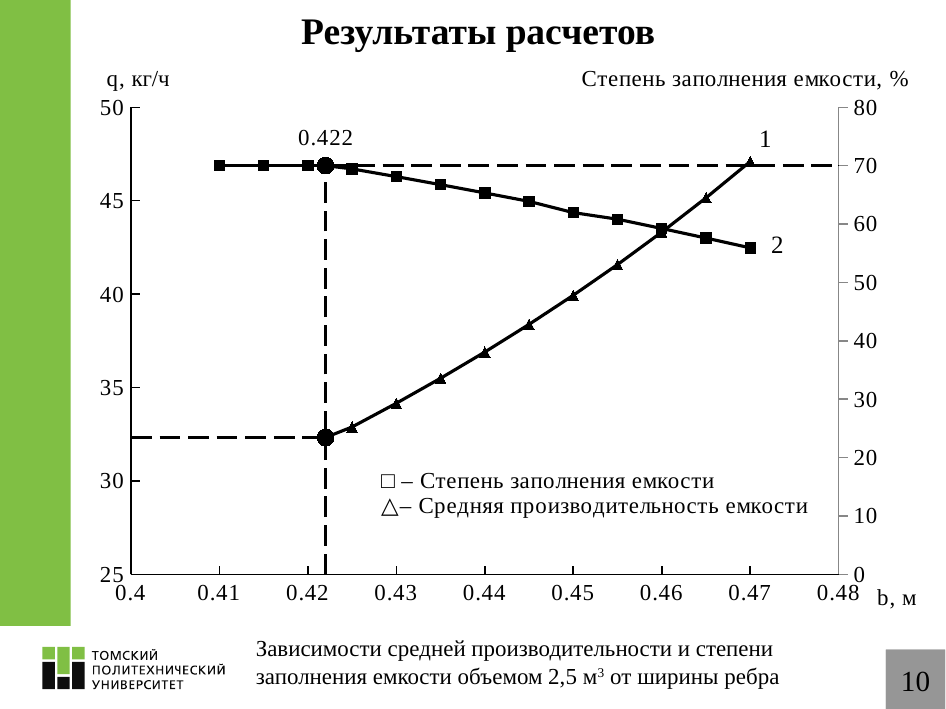

# Результаты расчетов

### Chart

| Category |  |  |  |  |  |  |  |
|---|---|---|---|---|---|---|---|
Зависимости средней производительности и степени заполнения емкости объемом 2,5 м3 от ширины ребра

10